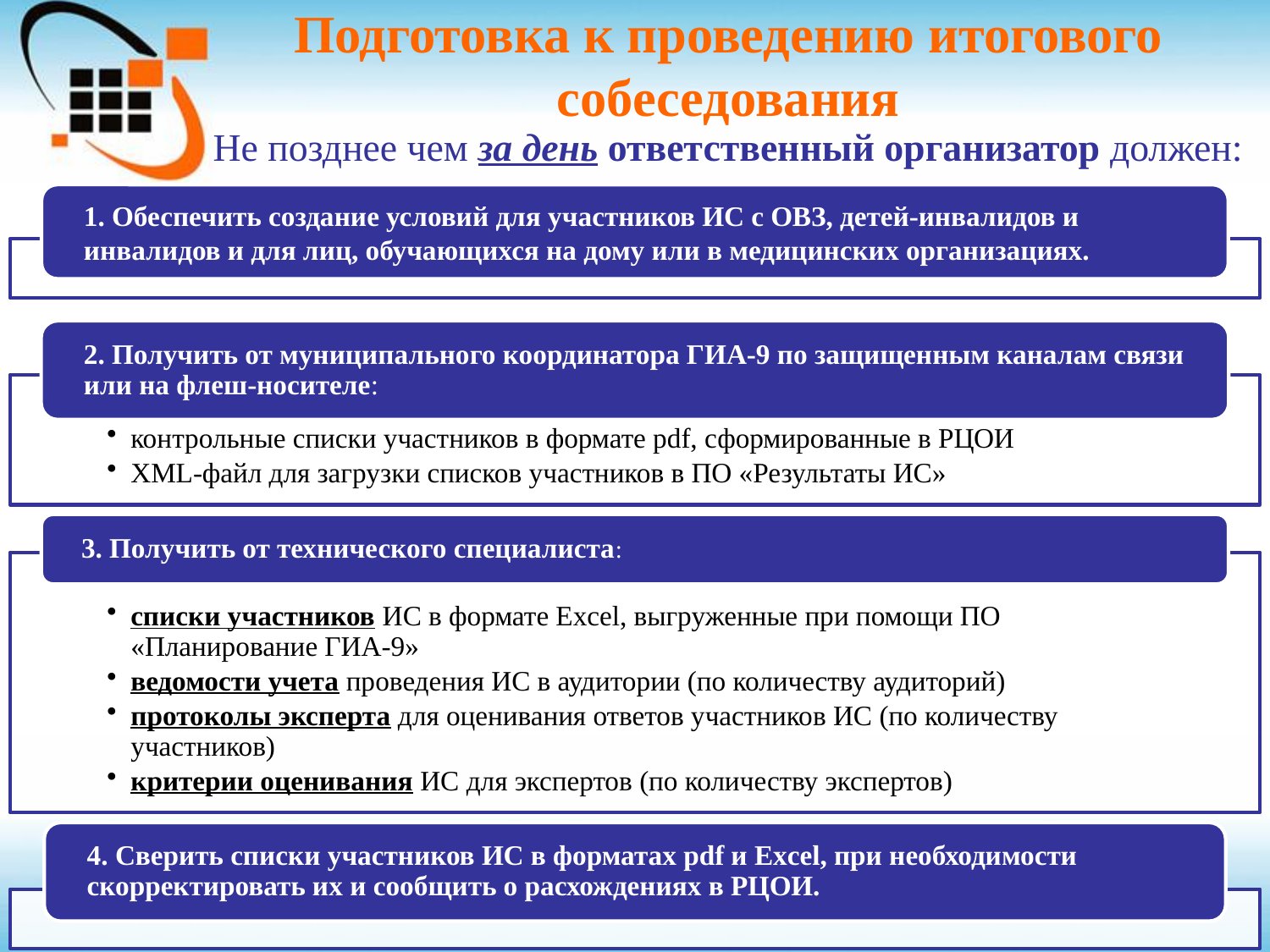

# Подготовка к проведению итогового собеседования
Не позднее чем за день ответственный организатор должен:
1. Обеспечить создание условий для участников ИС с ОВЗ, детей-инвалидов и инвалидов и для лиц, обучающихся на дому или в медицинских организациях.
контрольные списки участников в формате pdf, сформированные в РЦОИ
XML-файл для загрузки списков участников в ПО «Результаты ИС»
2. Получить от муниципального координатора ГИА-9 по защищенным каналам связи или на флеш-носителе:
списки участников ИС в формате Excel, выгруженные при помощи ПО «Планирование ГИА-9»
ведомости учета проведения ИС в аудитории (по количеству аудиторий)
протоколы эксперта для оценивания ответов участников ИС (по количеству участников)
критерии оценивания ИС для экспертов (по количеству экспертов)
3. Получить от технического специалиста:
4. Сверить списки участников ИС в форматах pdf и Excel, при необходимости скорректировать их и сообщить о расхождениях в РЦОИ.